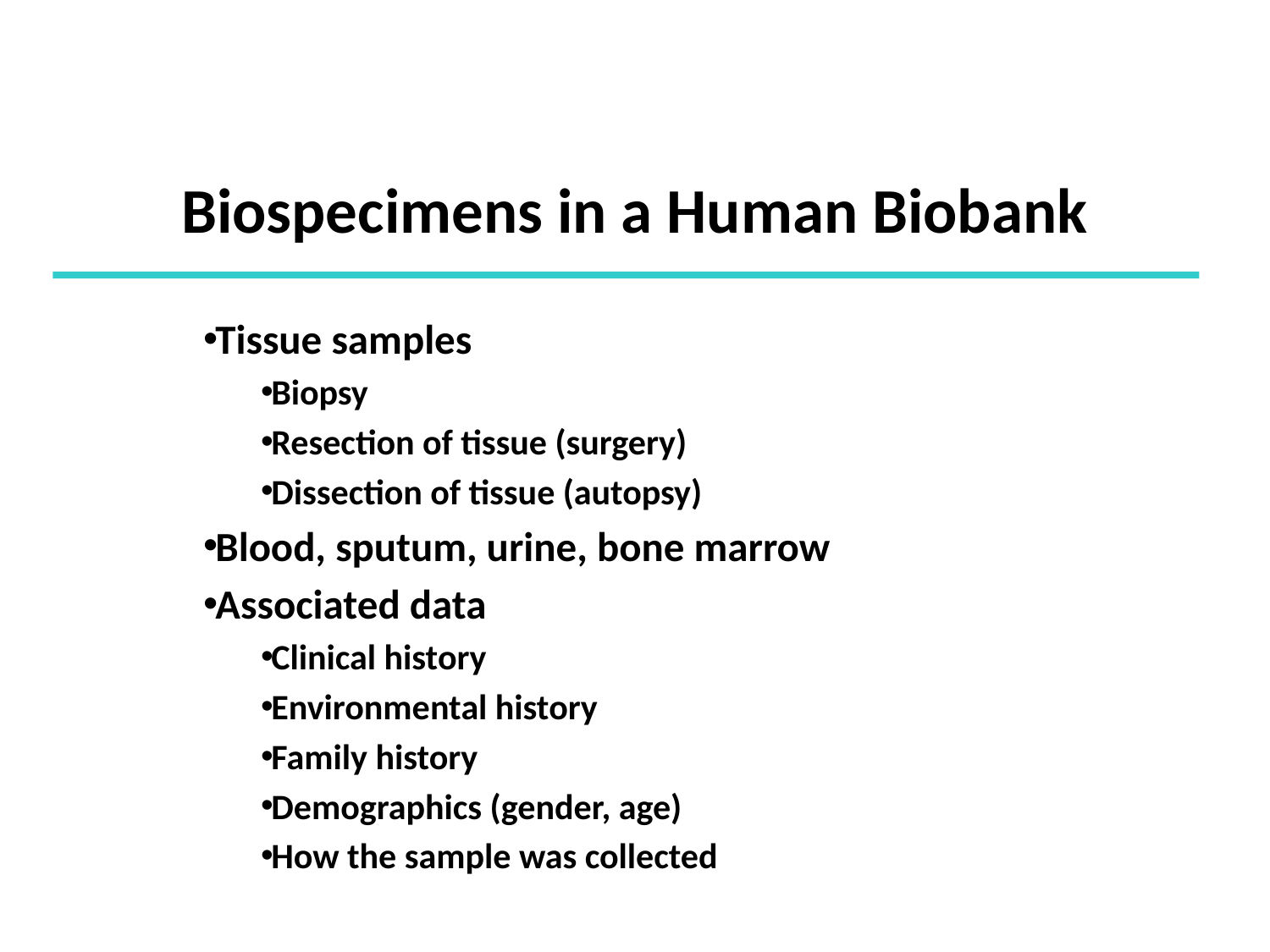

# Biospecimens in a Human Biobank

Tissue samples
Biopsy
Resection of tissue (surgery)
Dissection of tissue (autopsy)
Blood, sputum, urine, bone marrow
Associated data
Clinical history
Environmental history
Family history
Demographics (gender, age)
How the sample was collected